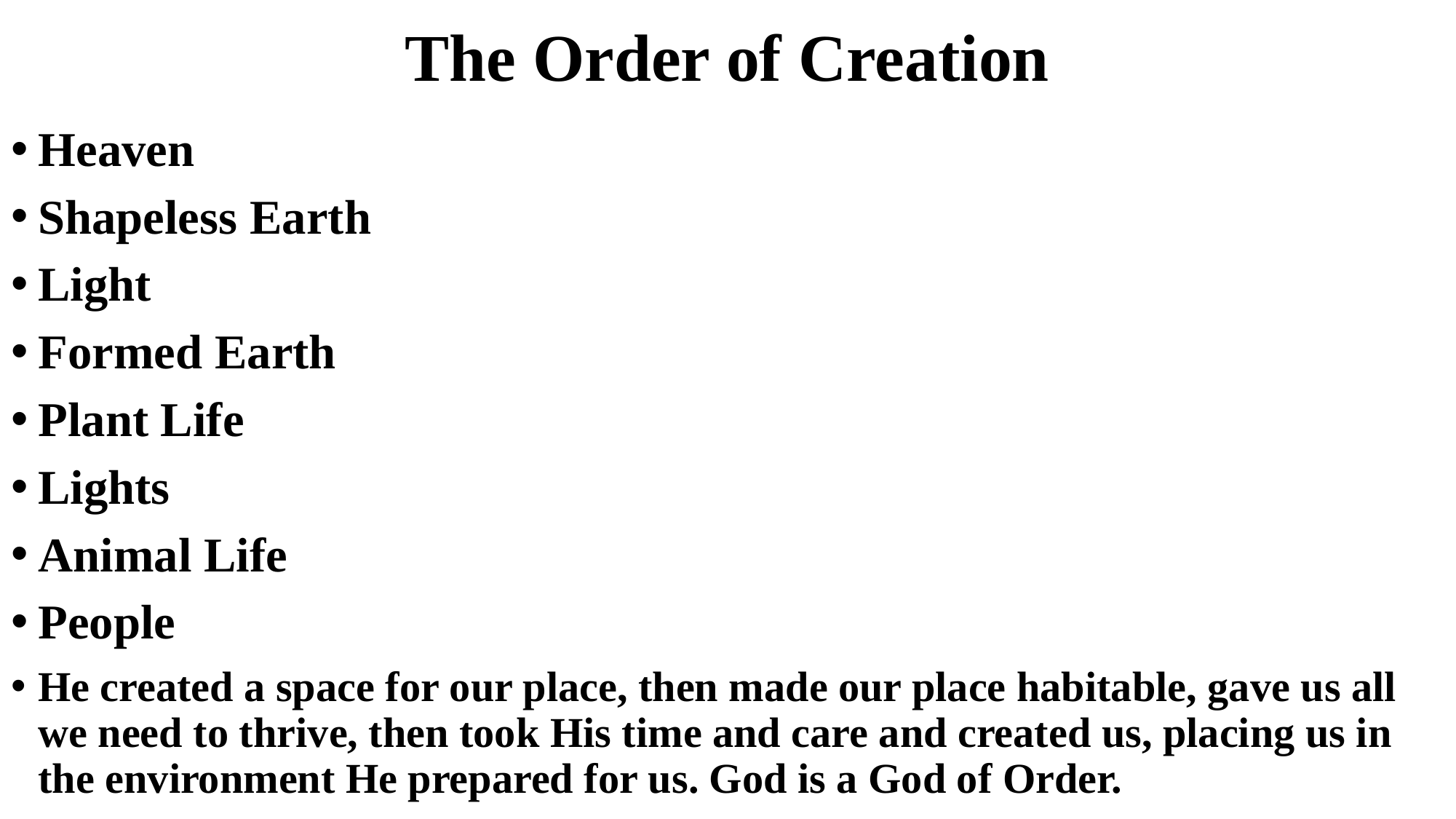

# The Order of Creation
Heaven
Shapeless Earth
Light
Formed Earth
Plant Life
Lights
Animal Life
People
He created a space for our place, then made our place habitable, gave us all we need to thrive, then took His time and care and created us, placing us in the environment He prepared for us. God is a God of Order.